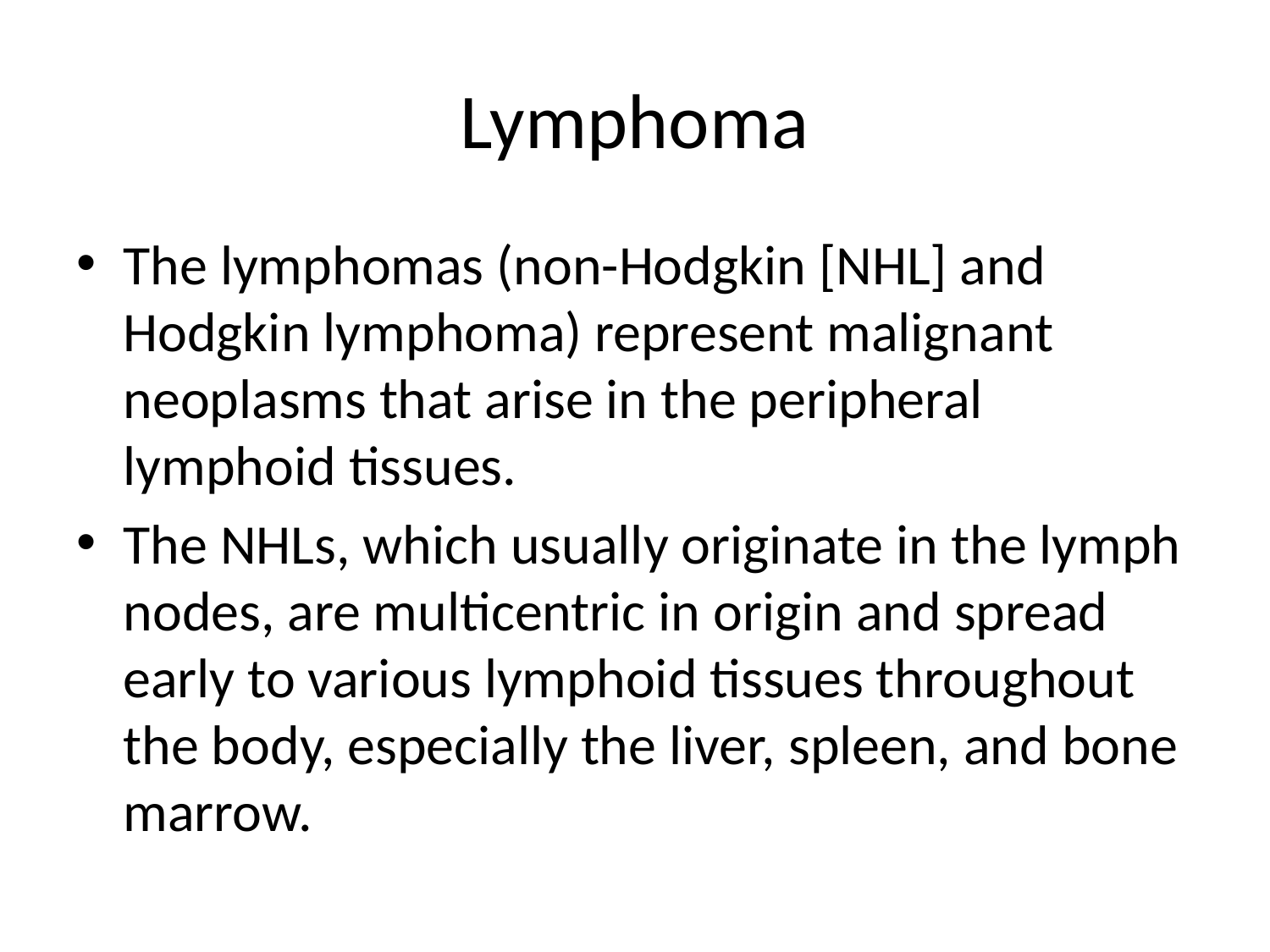

# Lymphoma
The lymphomas (non-Hodgkin [NHL] and Hodgkin lymphoma) represent malignant neoplasms that arise in the peripheral lymphoid tissues.
The NHLs, which usually originate in the lymph nodes, are multicentric in origin and spread early to various lymphoid tissues throughout the body, especially the liver, spleen, and bone marrow.